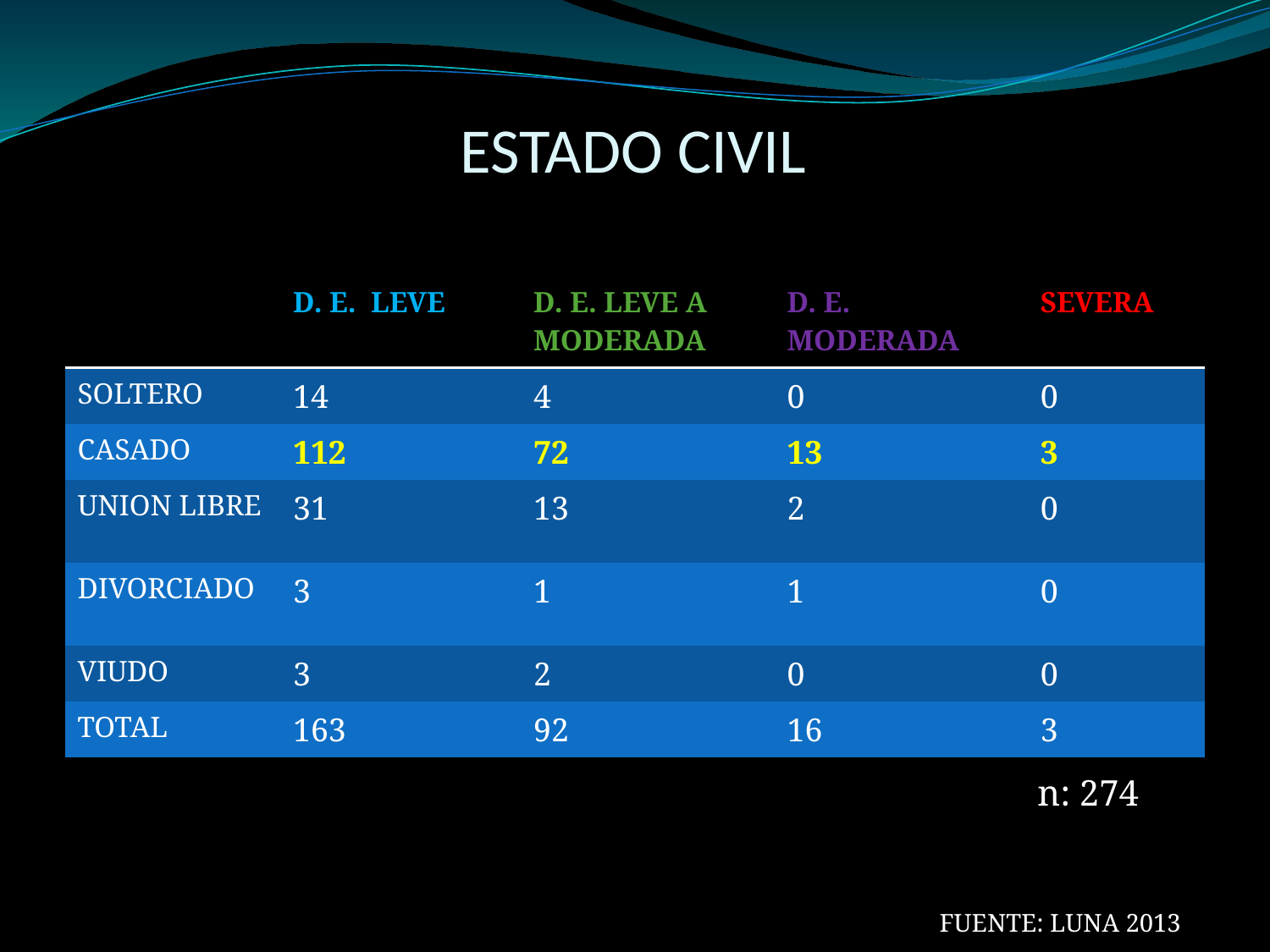

# ESTADO CIVIL
|  | D. E. LEVE | D. E. LEVE A MODERADA | D. E. MODERADA | SEVERA |
| --- | --- | --- | --- | --- |
| SOLTERO | 14 | 4 | 0 | 0 |
| CASADO | 112 | 72 | 13 | 3 |
| UNION LIBRE | 31 | 13 | 2 | 0 |
| DIVORCIADO | 3 | 1 | 1 | 0 |
| VIUDO | 3 | 2 | 0 | 0 |
| TOTAL | 163 | 92 | 16 | 3 |
n: 274
FUENTE: LUNA 2013